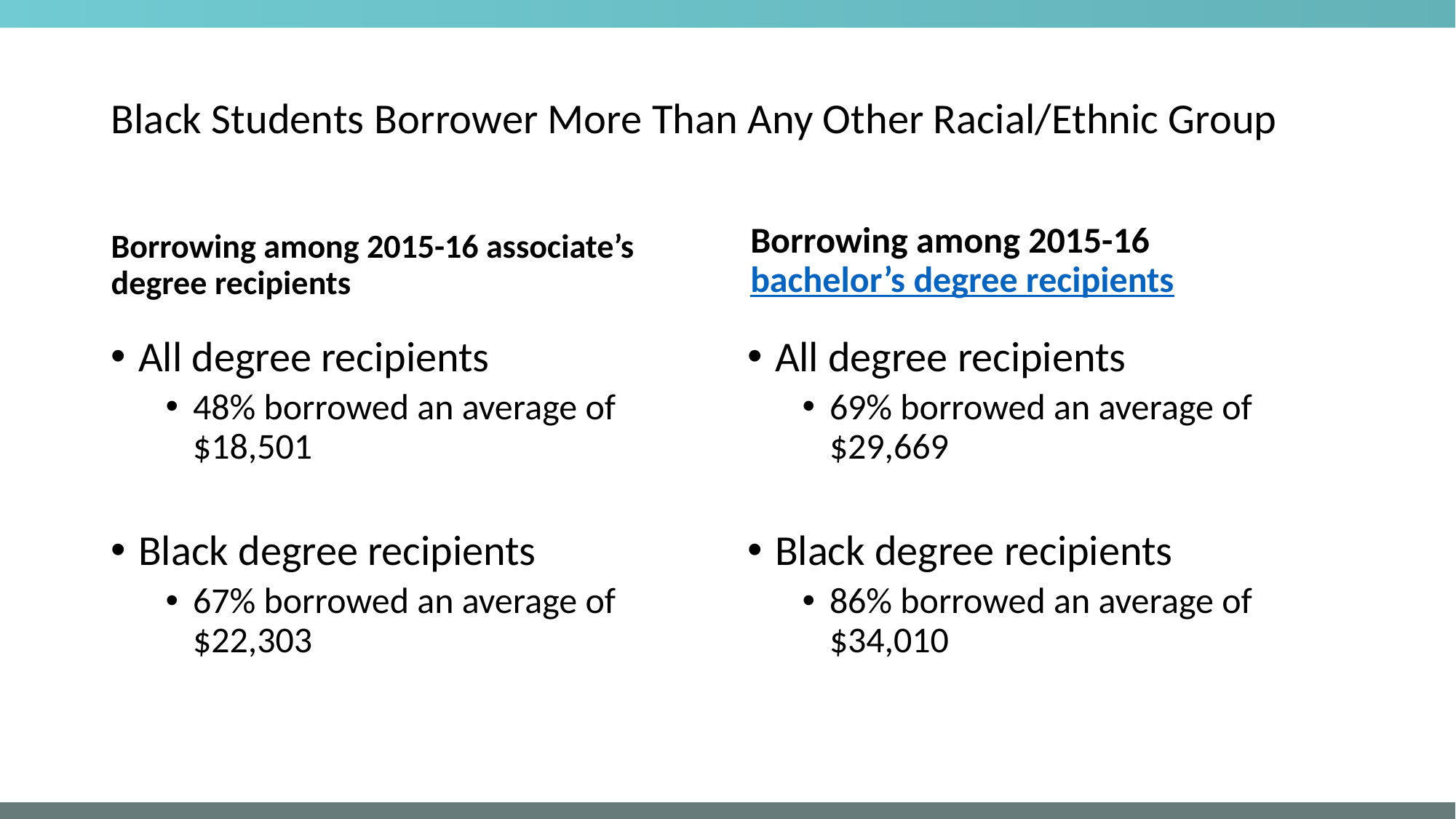

# Black Students Borrower More Than Any Other Racial/Ethnic Group
Borrowing among 2015-16 bachelor’s degree recipients
Borrowing among 2015-16 associate’s degree recipients
All degree recipients
48% borrowed an average of $18,501

Black degree recipients
67% borrowed an average of $22,303

All degree recipients
69% borrowed an average of $29,669

Black degree recipients
86% borrowed an average of $34,010